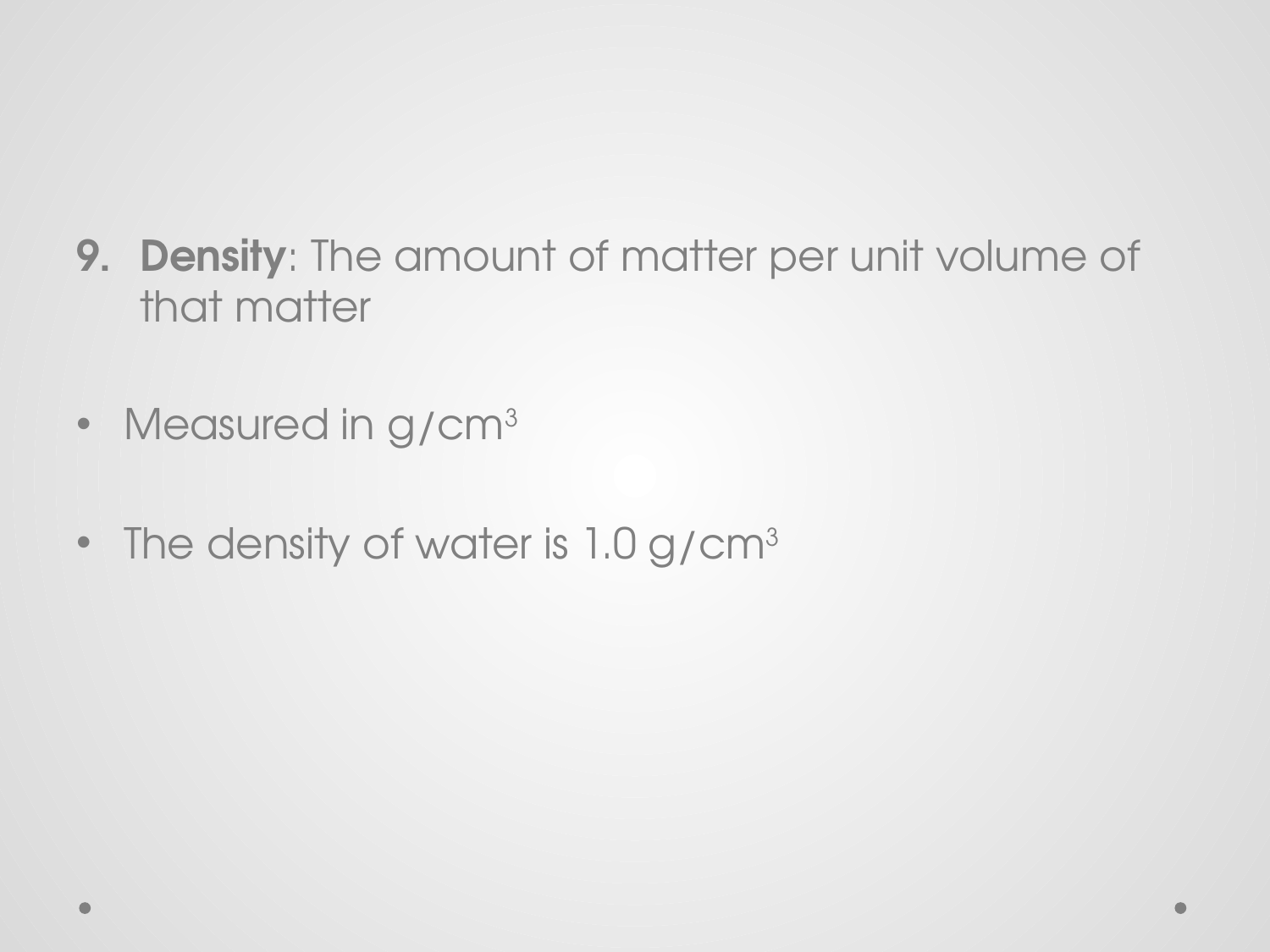

#
Density: The amount of matter per unit volume of that matter

Measured in g/cm3

The density of water is 1.0 g/cm3